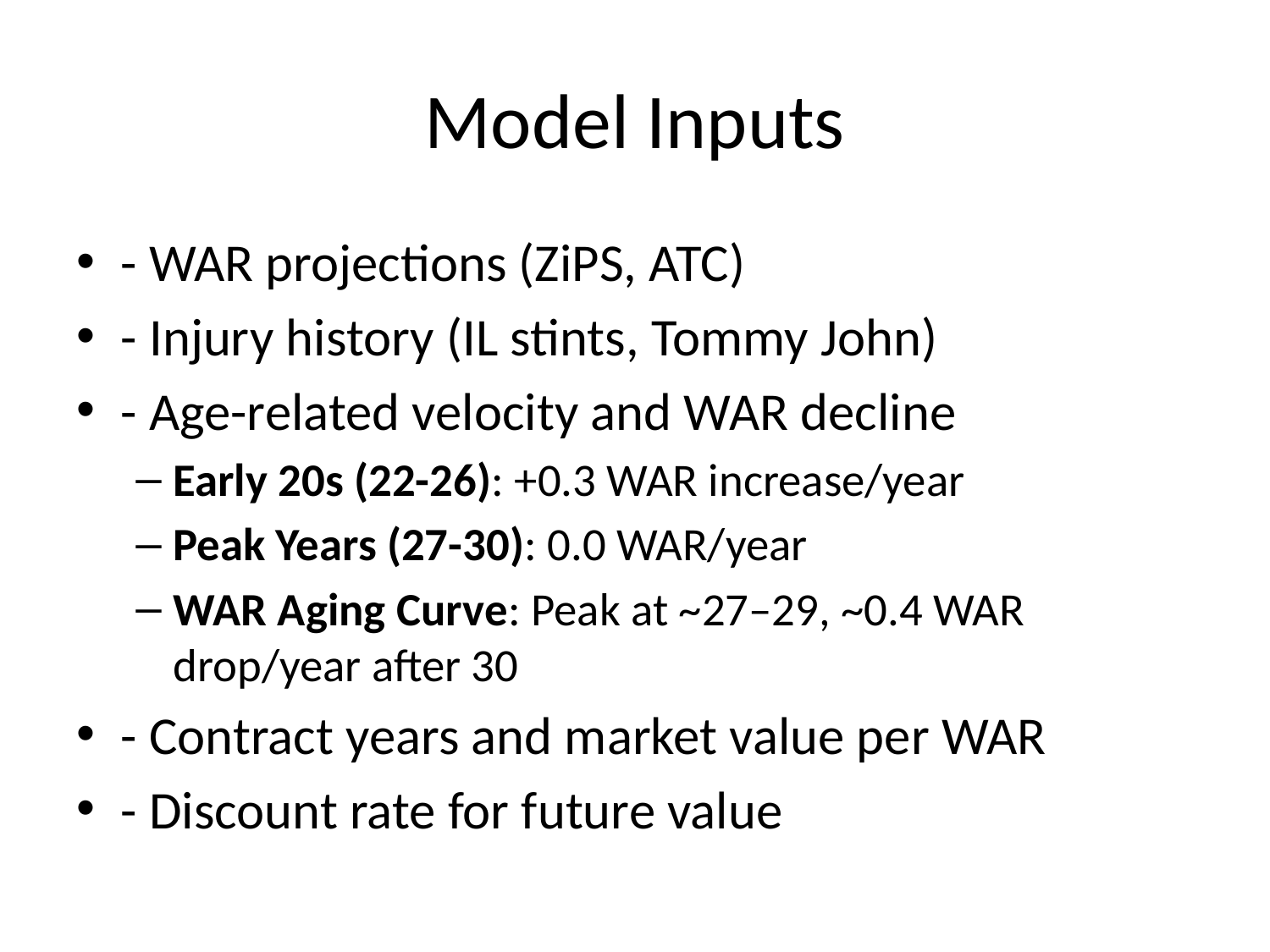

# Model Inputs
- WAR projections (ZiPS, ATC)
- Injury history (IL stints, Tommy John)
- Age-related velocity and WAR decline
Early 20s (22-26): +0.3 WAR increase/year
Peak Years (27-30): 0.0 WAR/year
WAR Aging Curve: Peak at ~27–29, ~0.4 WAR drop/year after 30
- Contract years and market value per WAR
- Discount rate for future value